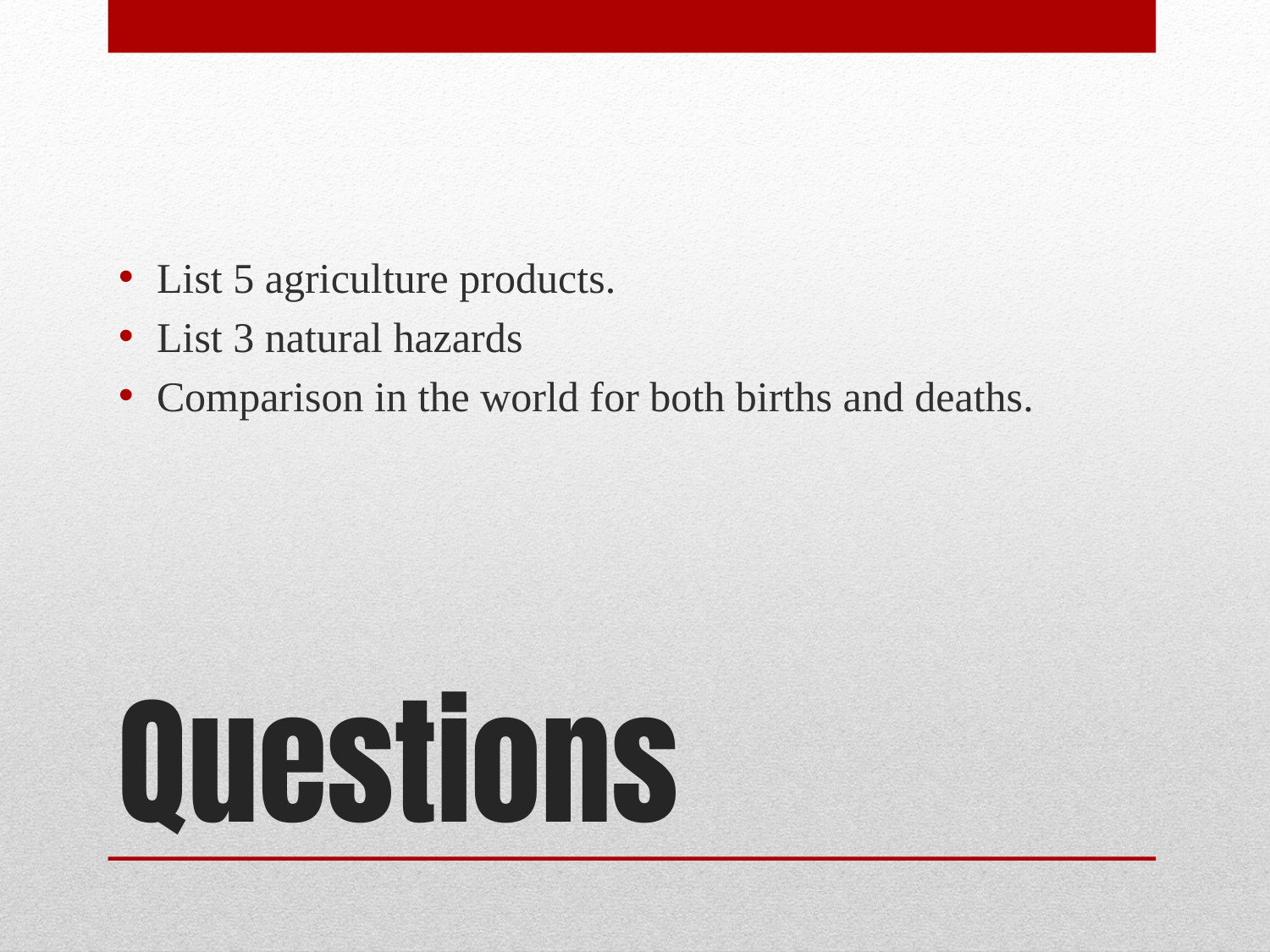

List 5 agriculture products.
List 3 natural hazards
Comparison in the world for both births and deaths.

# Questions